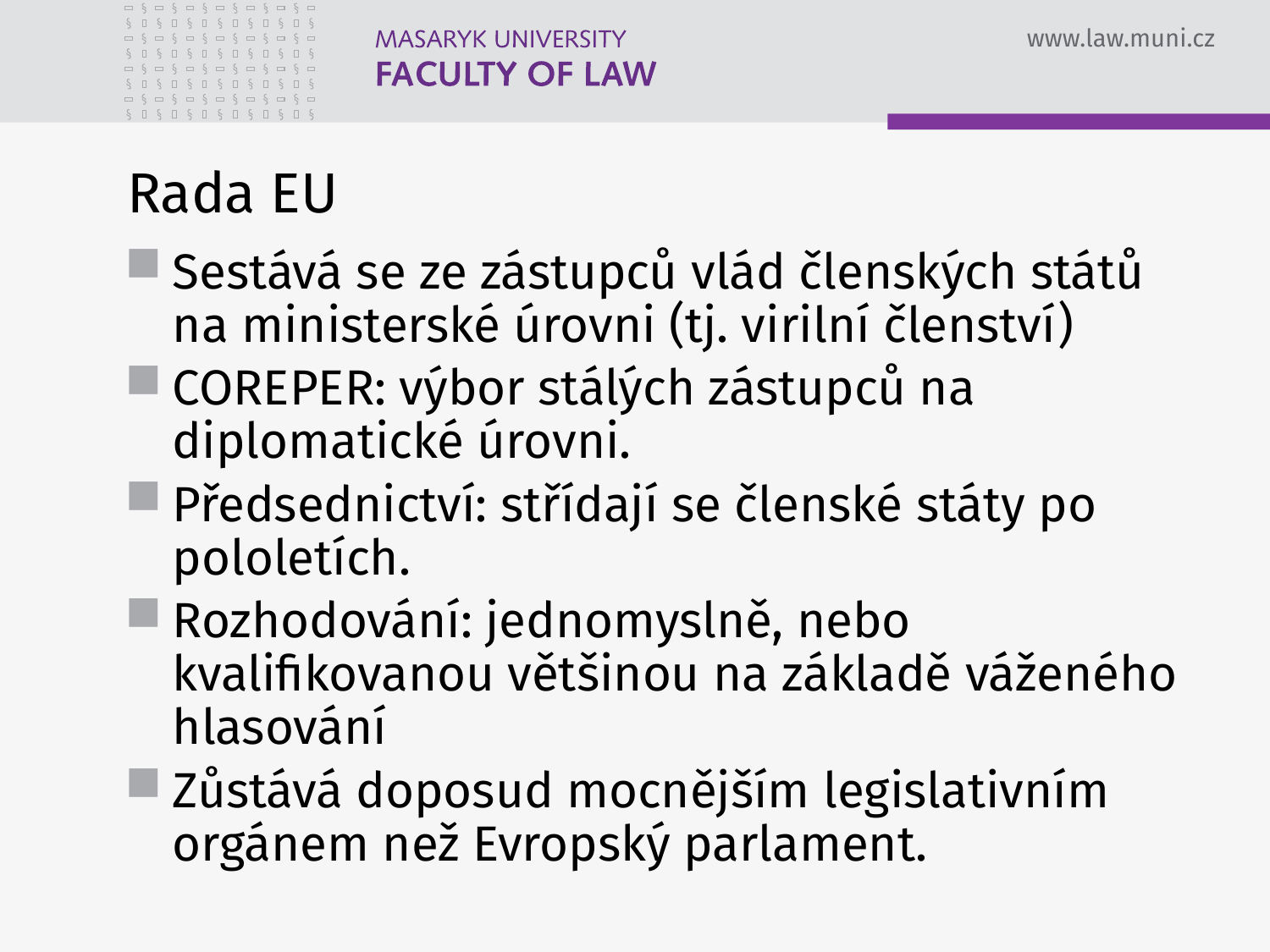

# Rada EU
Sestává se ze zástupců vlád členských států na ministerské úrovni (tj. virilní členství)
COREPER: výbor stálých zástupců na diplomatické úrovni.
Předsednictví: střídají se členské státy po pololetích.
Rozhodování: jednomyslně, nebo kvalifikovanou většinou na základě váženého hlasování
Zůstává doposud mocnějším legislativním orgánem než Evropský parlament.